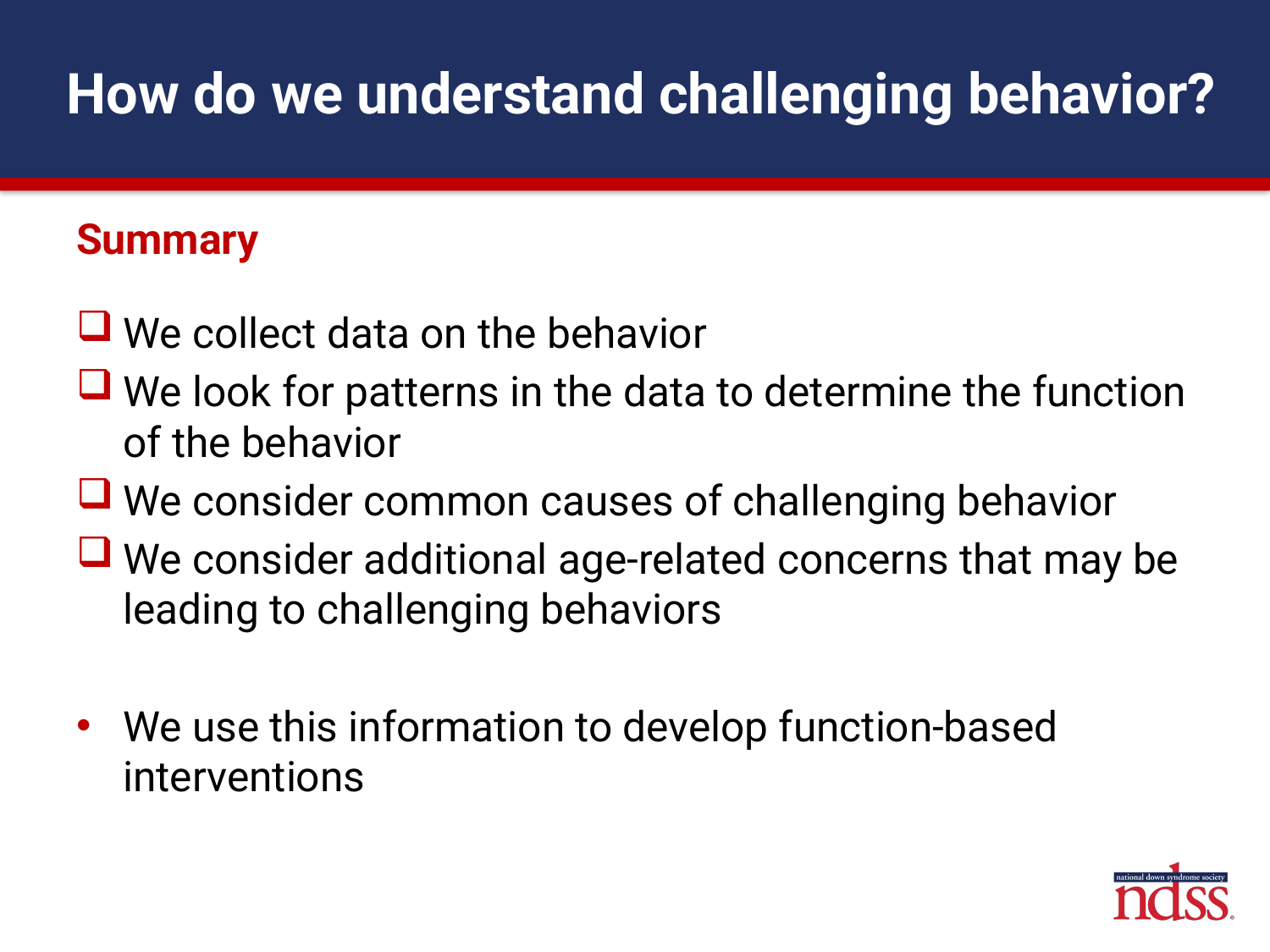

# How do we understand challenging behavior?
Summary
We collect data on the behavior
We look for patterns in the data to determine the function of the behavior
We consider common causes of challenging behavior
We consider additional age-related concerns that may be leading to challenging behaviors

We use this information to develop function-based interventions